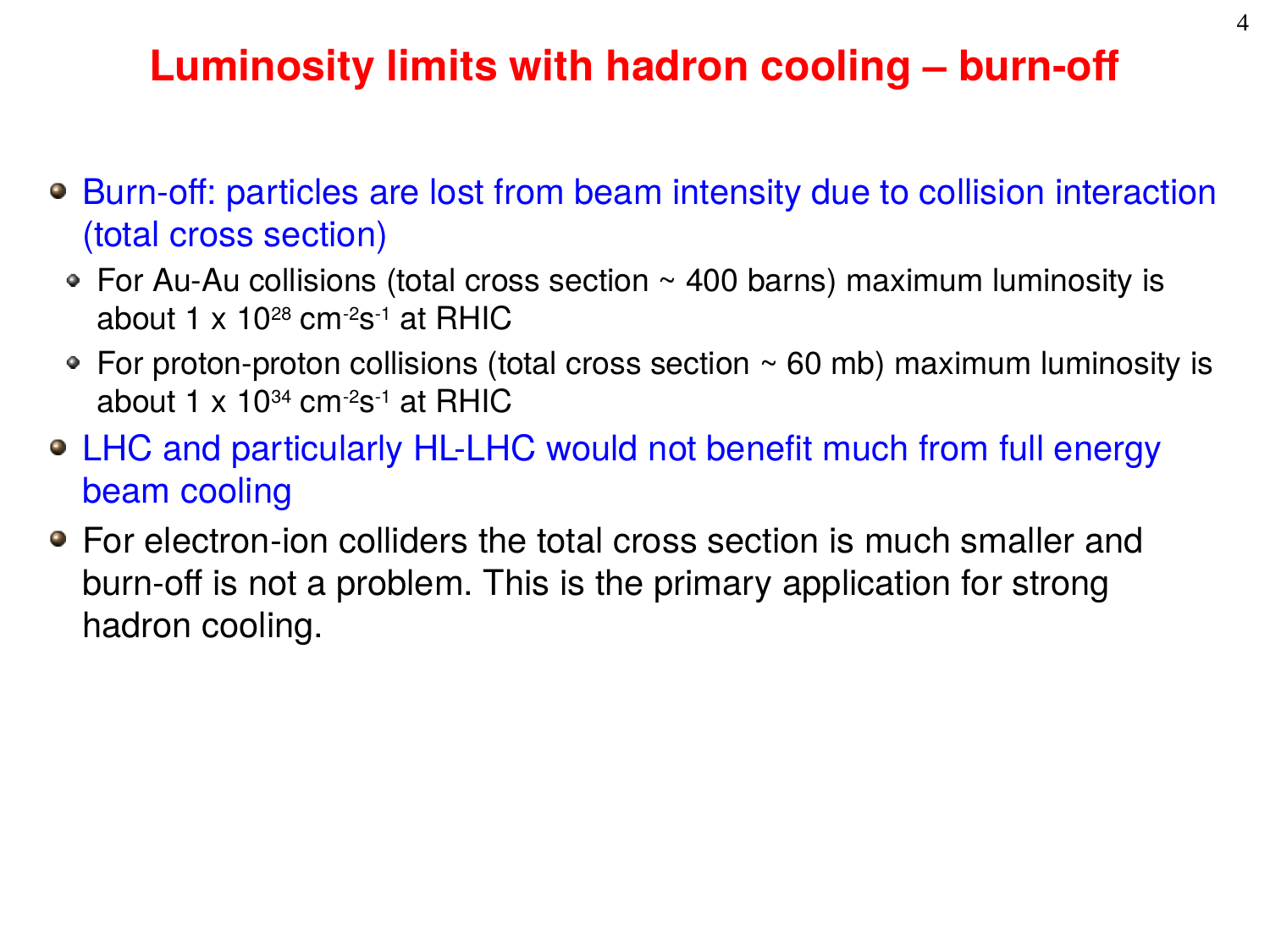

# Luminosity limits with hadron cooling – burn-off

Burn-off: particles are lost from beam intensity due to collision interaction (total cross section)
For Au-Au collisions (total cross section ~ 400 barns) maximum luminosity is about 1 x 1028 cm-2s-1 at RHIC
For proton-proton collisions (total cross section ~ 60 mb) maximum luminosity is about 1 x 1034 cm-2s-1 at RHIC
LHC and particularly HL-LHC would not benefit much from full energy beam cooling
For electron-ion colliders the total cross section is much smaller and burn-off is not a problem. This is the primary application for strong hadron cooling.